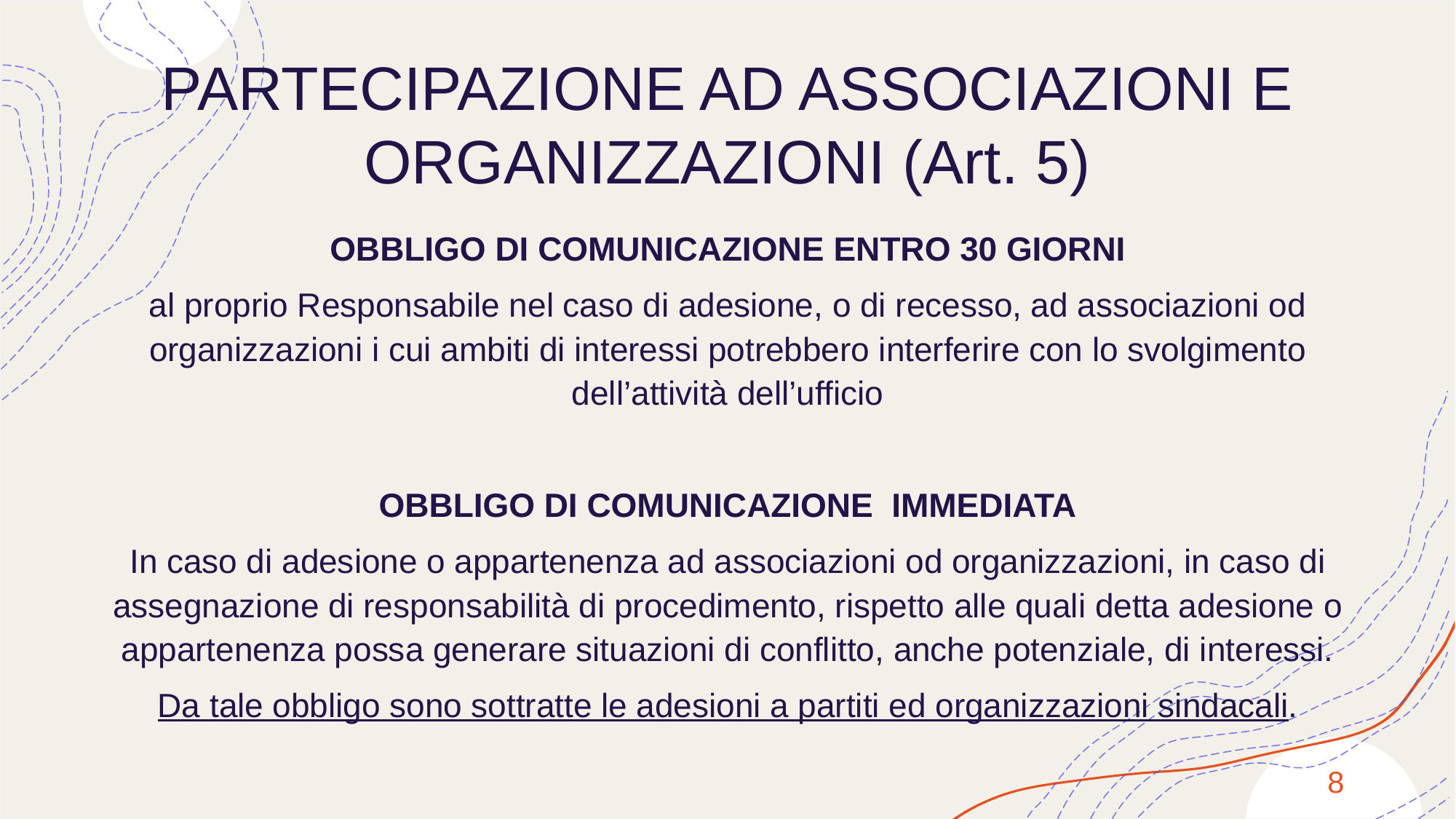

# PARTECIPAZIONE AD ASSOCIAZIONI E ORGANIZZAZIONI (Art. 5)
OBBLIGO DI COMUNICAZIONE ENTRO 30 GIORNI
al proprio Responsabile nel caso di adesione, o di recesso, ad associazioni od organizzazioni i cui ambiti di interessi potrebbero interferire con lo svolgimento dell’attività dell’ufficio

OBBLIGO DI COMUNICAZIONE  IMMEDIATA
In caso di adesione o appartenenza ad associazioni od organizzazioni, in caso di assegnazione di responsabilità di procedimento, rispetto alle quali detta adesione o appartenenza possa generare situazioni di conflitto, anche potenziale, di interessi.
Da tale obbligo sono sottratte le adesioni a partiti ed organizzazioni sindacali.
8